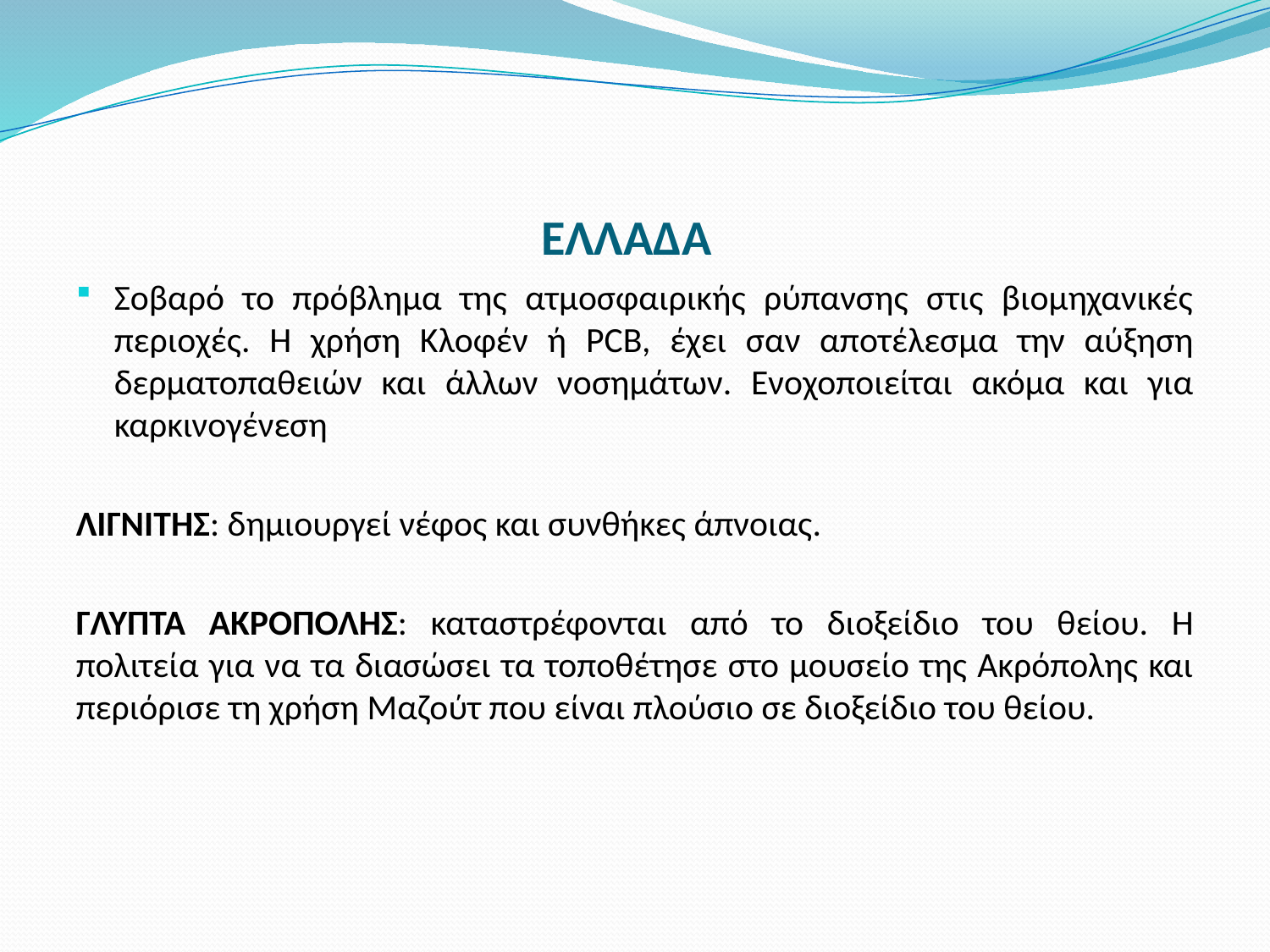

# ΕΛΛΑΔΑ
Σοβαρό το πρόβλημα της ατμοσφαιρικής ρύπανσης στις βιομηχανικές περιοχές. Η χρήση Κλοφέν ή PCB, έχει σαν αποτέλεσμα την αύξηση δερματοπαθειών και άλλων νοσημάτων. Ενοχοποιείται ακόμα και για καρκινογένεση

ΛΙΓΝΙΤΗΣ: δημιουργεί νέφος και συνθήκες άπνοιας.

ΓΛΥΠΤΑ ΑΚΡΟΠΟΛΗΣ: καταστρέφονται από το διοξείδιο του θείου. Η πολιτεία για να τα διασώσει τα τοποθέτησε στο μουσείο της Ακρόπολης και περιόρισε τη χρήση Μαζούτ που είναι πλούσιο σε διοξείδιο του θείου.